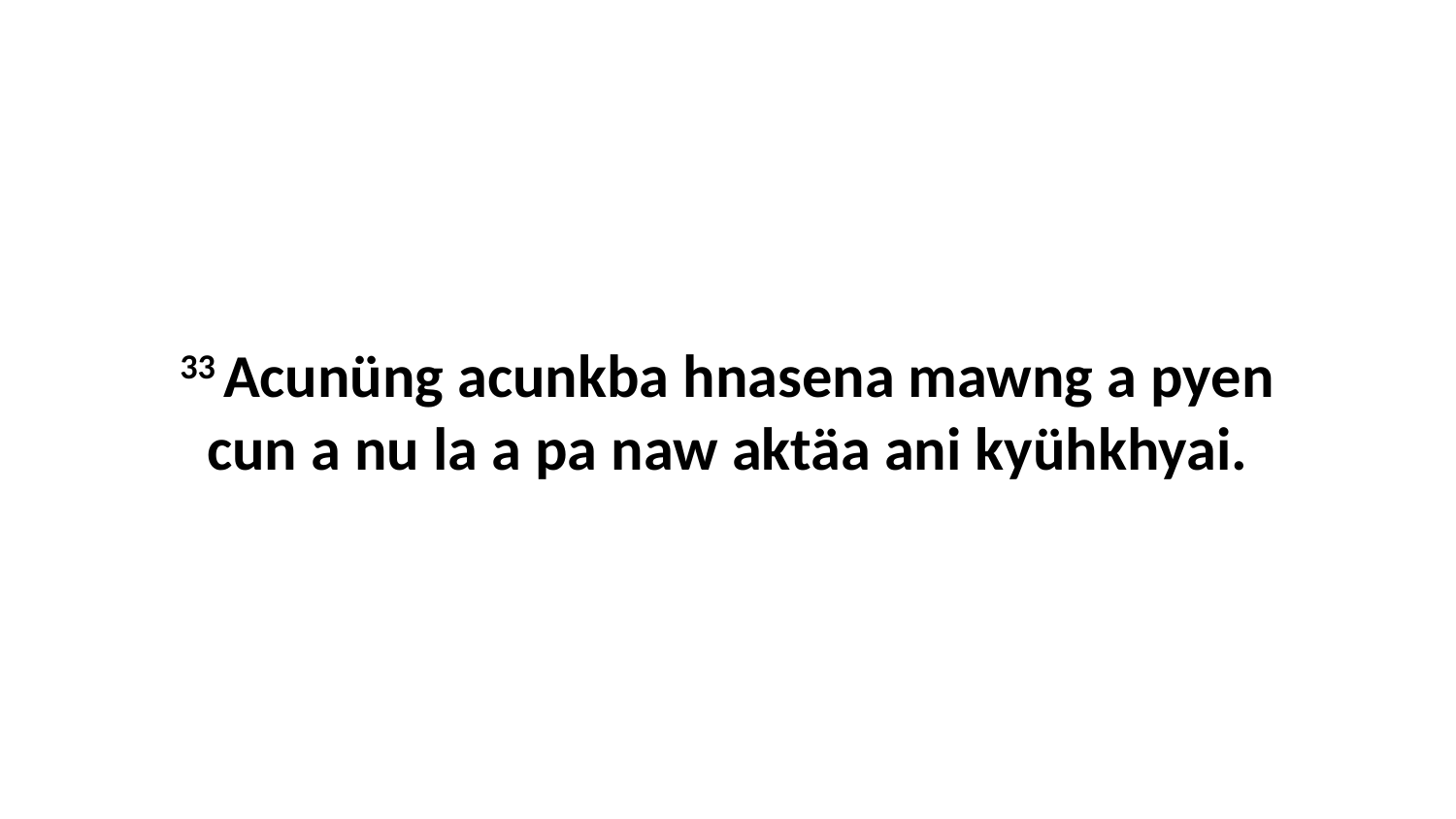

33 Acunüng acunkba hnasena mawng a pyen cun a nu la a pa naw aktäa ani kyühkhyai.